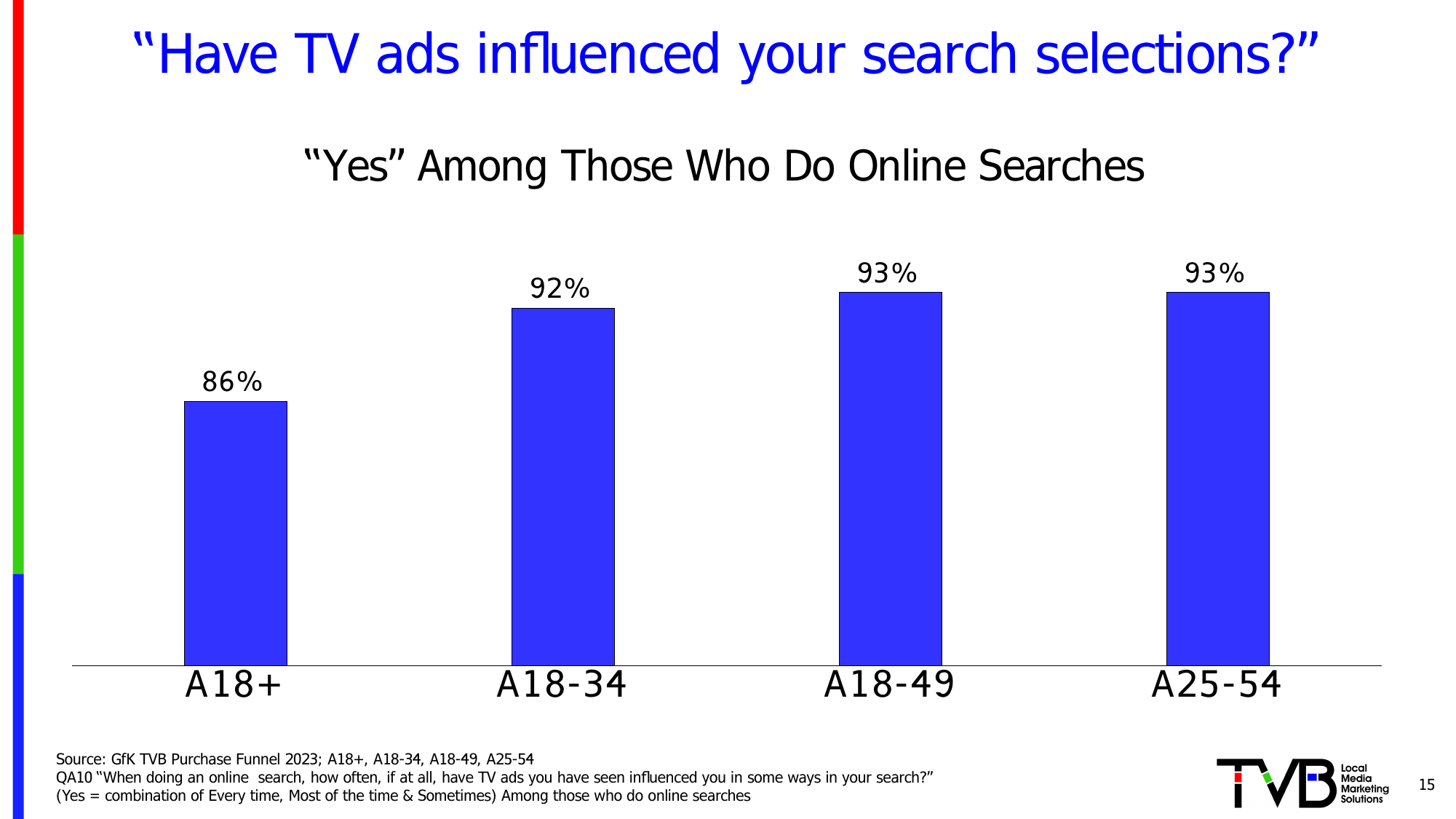

# “Have TV ads influenced your search selections?”

### Chart: “Yes” Among Those Who Do Online Searches

| Category | "Yes" |
|---|---|
| A18+ | 0.86 |
| A18-34 | 0.92 |
| A18-49 | 0.93 |
| A25-54 | 0.93 |
Source: GfK TVB Purchase Funnel 2023; A18+, A18-34, A18-49, A25-54
QA10 “When doing an online  search, how often, if at all, have TV ads you have seen influenced you in some ways in your search?”
(Yes = combination of Every time, Most of the time & Sometimes) Among those who do online searches
15